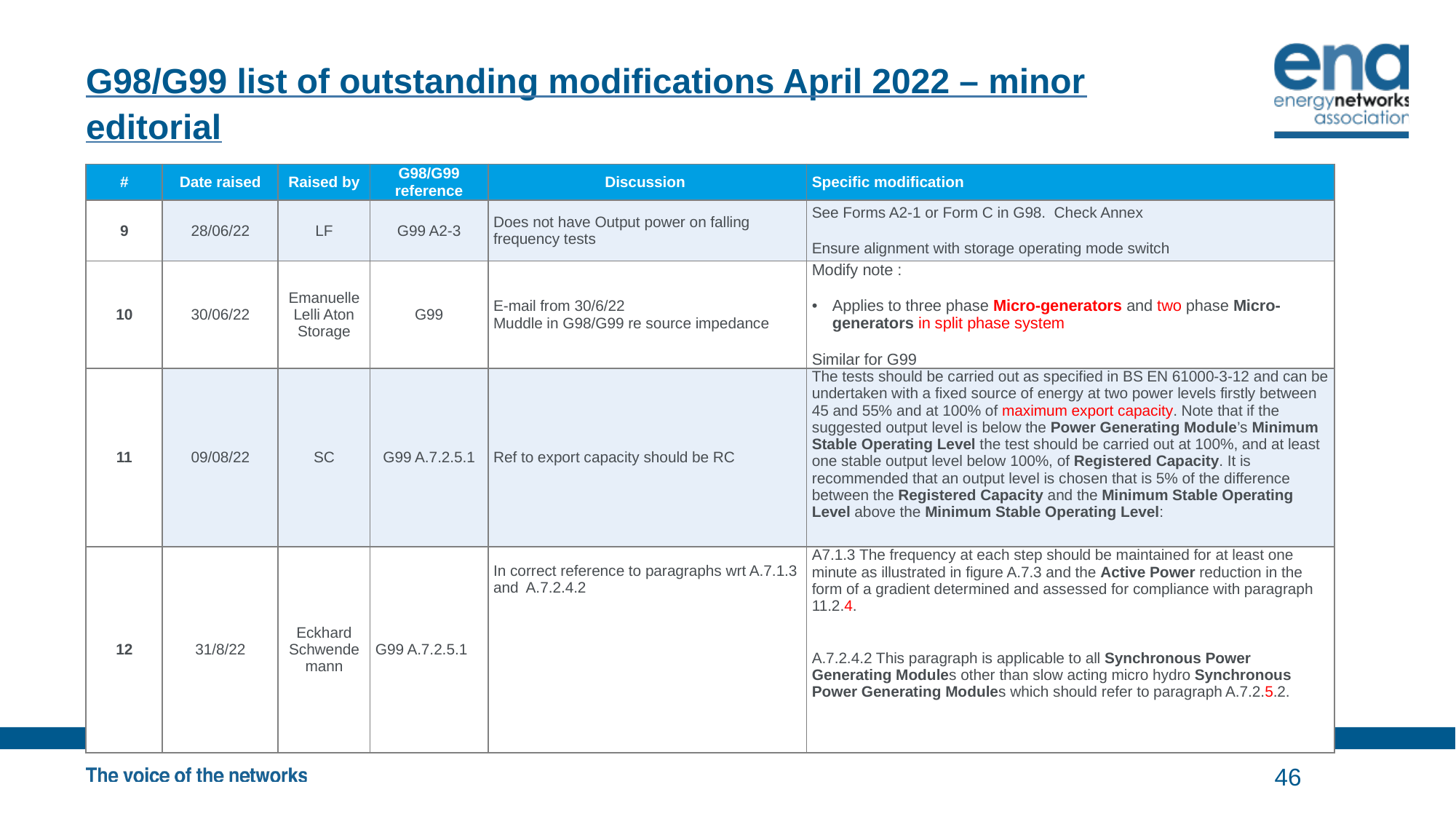

# G98/G99 list of outstanding modifications April 2022 – minor editorial
| # | Date raised | Raised by | G98/G99 reference | Discussion | Specific modification |
| --- | --- | --- | --- | --- | --- |
| 9 | 28/06/22 | LF | G99 A2-3 | Does not have Output power on falling frequency tests | See Forms A2-1 or Form C in G98. Check Annex Ensure alignment with storage operating mode switch |
| 10 | 30/06/22 | Emanuelle Lelli Aton Storage | G99 | E-mail from 30/6/22 Muddle in G98/G99 re source impedance | Modify note : Applies to three phase Micro-generators and two phase Micro-generators in split phase system Similar for G99 |
| 11 | 09/08/22 | SC | G99 A.7.2.5.1 | Ref to export capacity should be RC | The tests should be carried out as specified in BS EN 61000-3-12 and can be undertaken with a fixed source of energy at two power levels firstly between 45 and 55% and at 100% of maximum export capacity. Note that if the suggested output level is below the Power Generating Module’s Minimum Stable Operating Level the test should be carried out at 100%, and at least one stable output level below 100%, of Registered Capacity. It is recommended that an output level is chosen that is 5% of the difference between the Registered Capacity and the Minimum Stable Operating Level above the Minimum Stable Operating Level: |
| 12 | 31/8/22 | Eckhard Schwendemann | G99 A.7.2.5.1 | In correct reference to paragraphs wrt A.7.1.3 and A.7.2.4.2 | A7.1.3 The frequency at each step should be maintained for at least one minute as illustrated in figure A.7.3 and the Active Power reduction in the form of a gradient determined and assessed for compliance with paragraph 11.2.4. A.7.2.4.2 This paragraph is applicable to all Synchronous Power Generating Modules other than slow acting micro hydro Synchronous Power Generating Modules which should refer to paragraph A.7.2.5.2. |
46